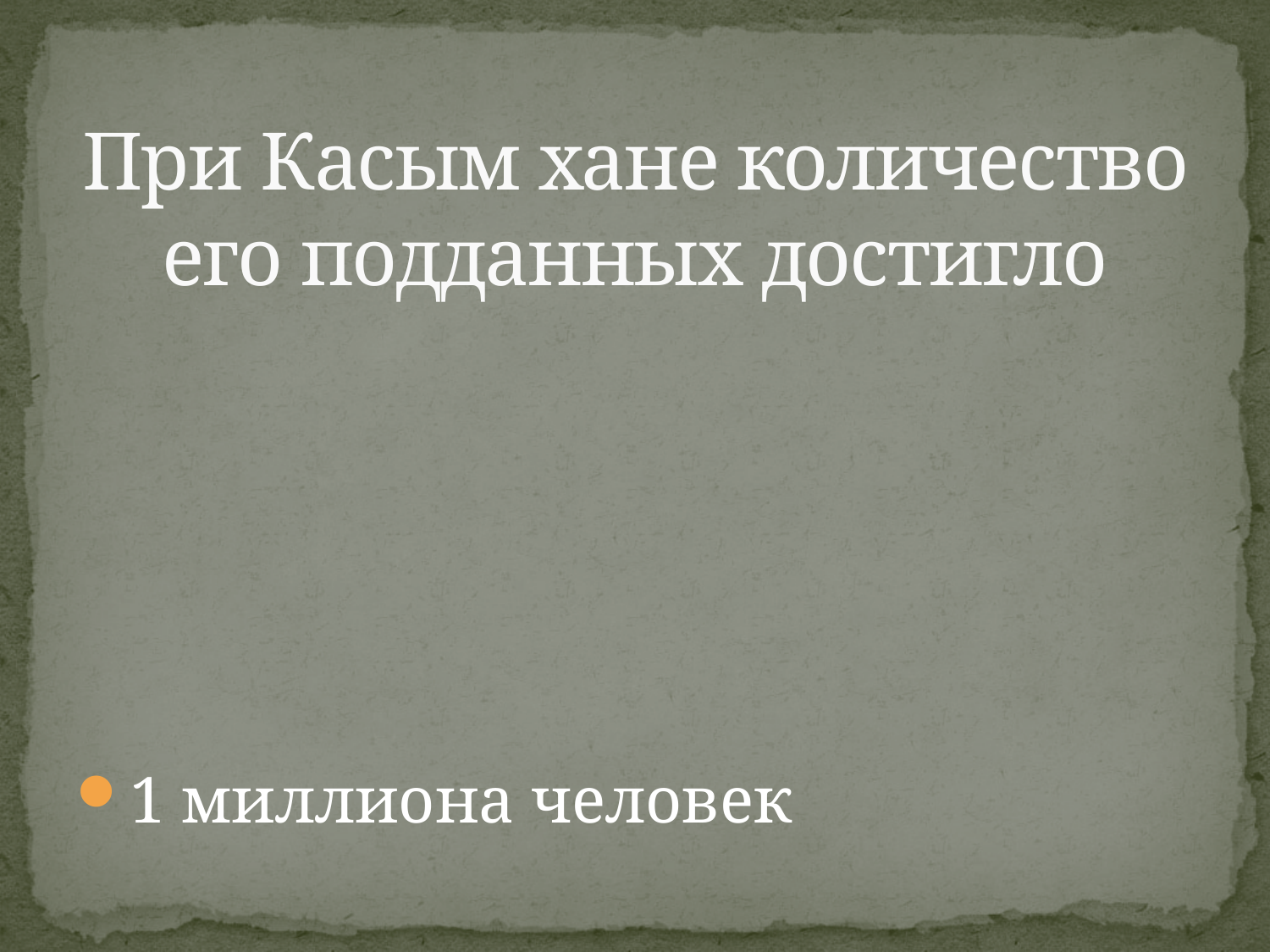

# При Касым хане количество его подданных достигло
1 миллиона человек